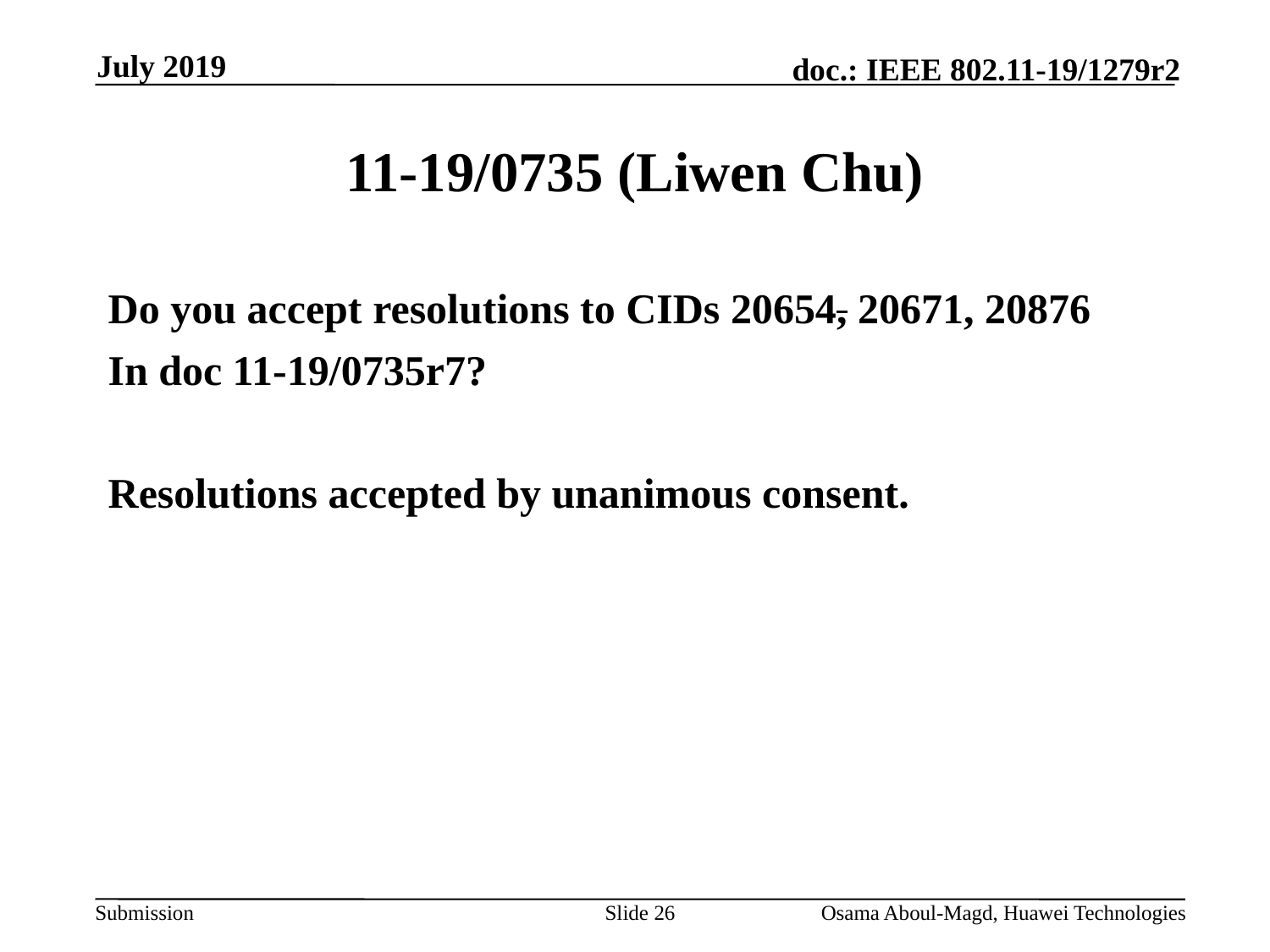

July 2019
# 11-19/0735 (Liwen Chu)
Do you accept resolutions to CIDs 20654, 20671, 20876
In doc 11-19/0735r7?

Resolutions accepted by unanimous consent.

Slide 26
Osama Aboul-Magd, Huawei Technologies